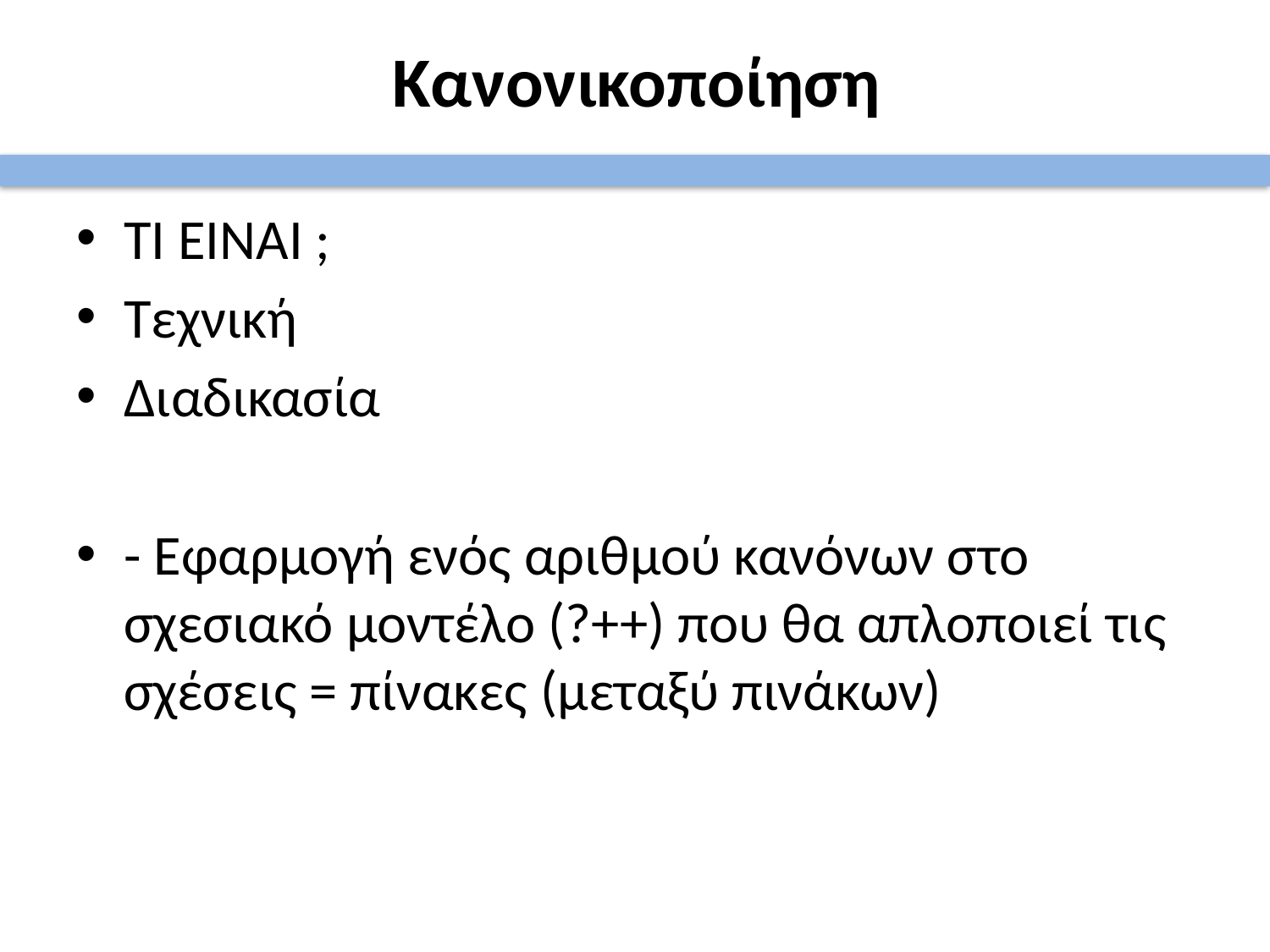

# Κανονικοποίηση
ΤΙ ΕΙΝΑΙ ;
Τεχνική
Διαδικασία

- Εφαρμογή ενός αριθμού κανόνων στο σχεσιακό μοντέλο (?++) που θα απλοποιεί τις σχέσεις = πίνακες (μεταξύ πινάκων)